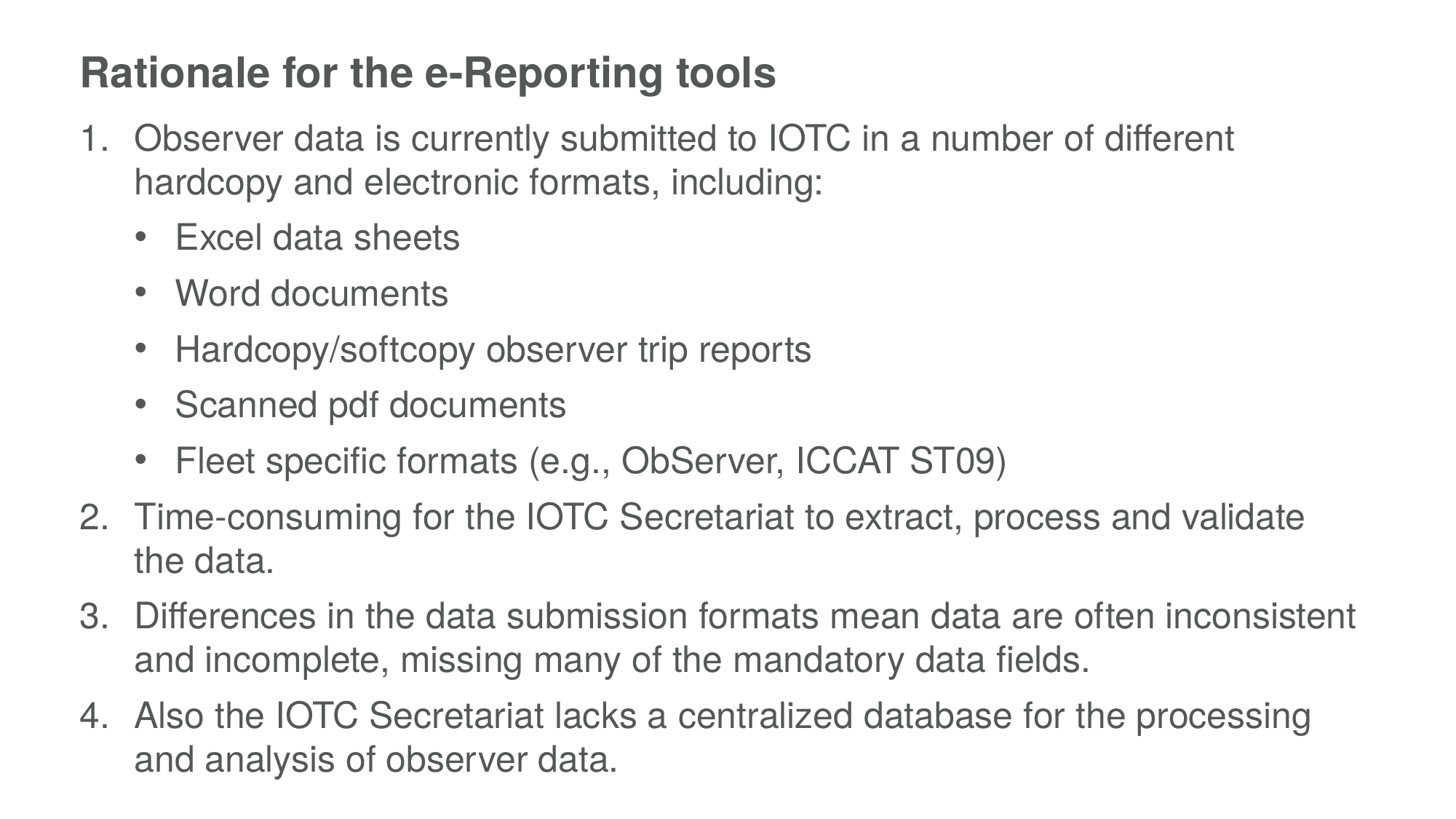

Rationale for the e-Reporting tools
Observer data is currently submitted to IOTC in a number of different hardcopy and electronic formats, including:
Excel data sheets
Word documents
Hardcopy/softcopy observer trip reports
Scanned pdf documents
Fleet specific formats (e.g., ObServer, ICCAT ST09)
Time-consuming for the IOTC Secretariat to extract, process and validate the data.
Differences in the data submission formats mean data are often inconsistent and incomplete, missing many of the mandatory data fields.
Also the IOTC Secretariat lacks a centralized database for the processing and analysis of observer data.